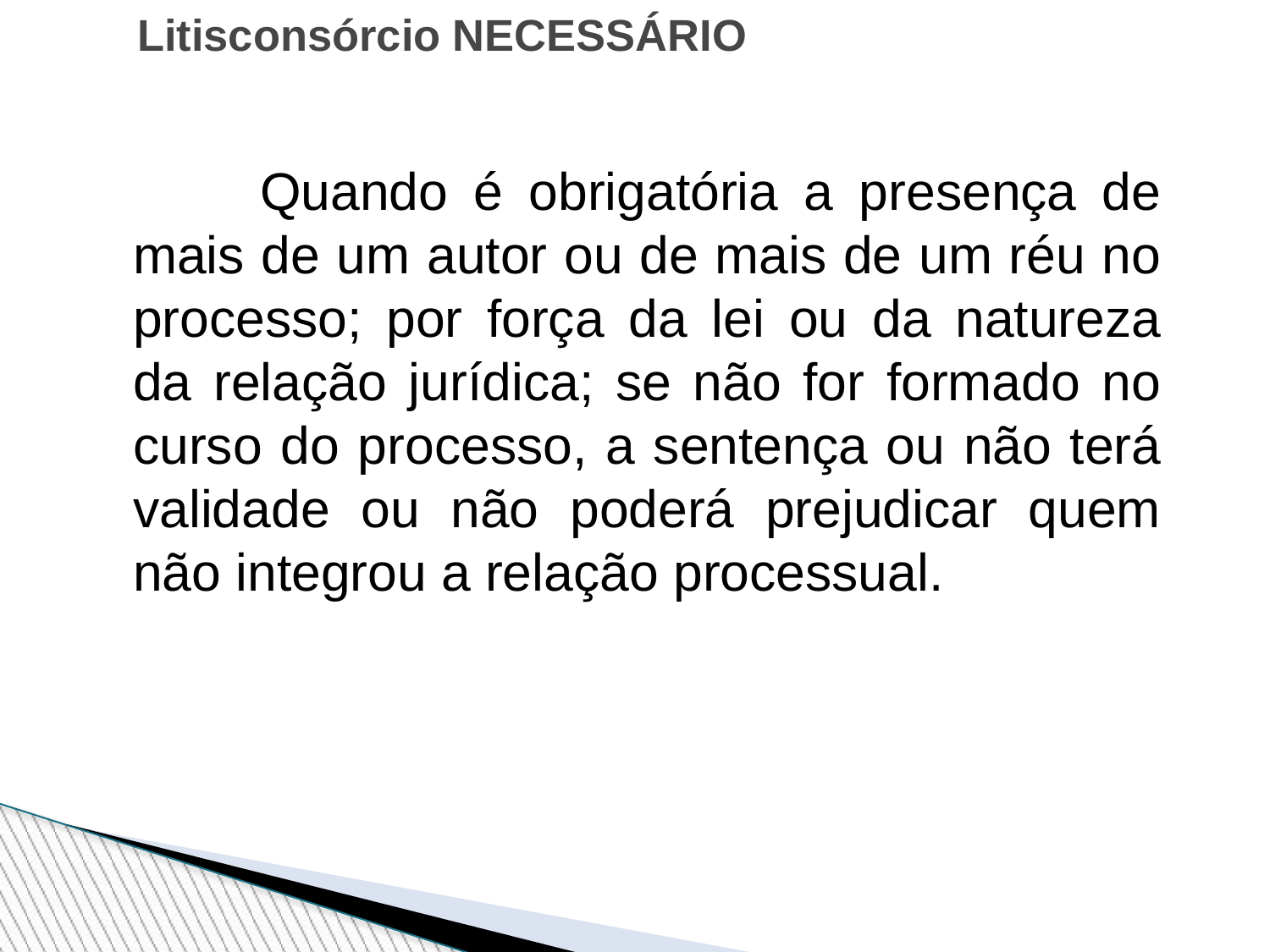

Litisconsórcio NECESSÁRIO
		Quando é obrigatória a presença de mais de um autor ou de mais de um réu no processo; por força da lei ou da natureza da relação jurídica; se não for formado no curso do processo, a sentença ou não terá validade ou não poderá prejudicar quem não integrou a relação processual.